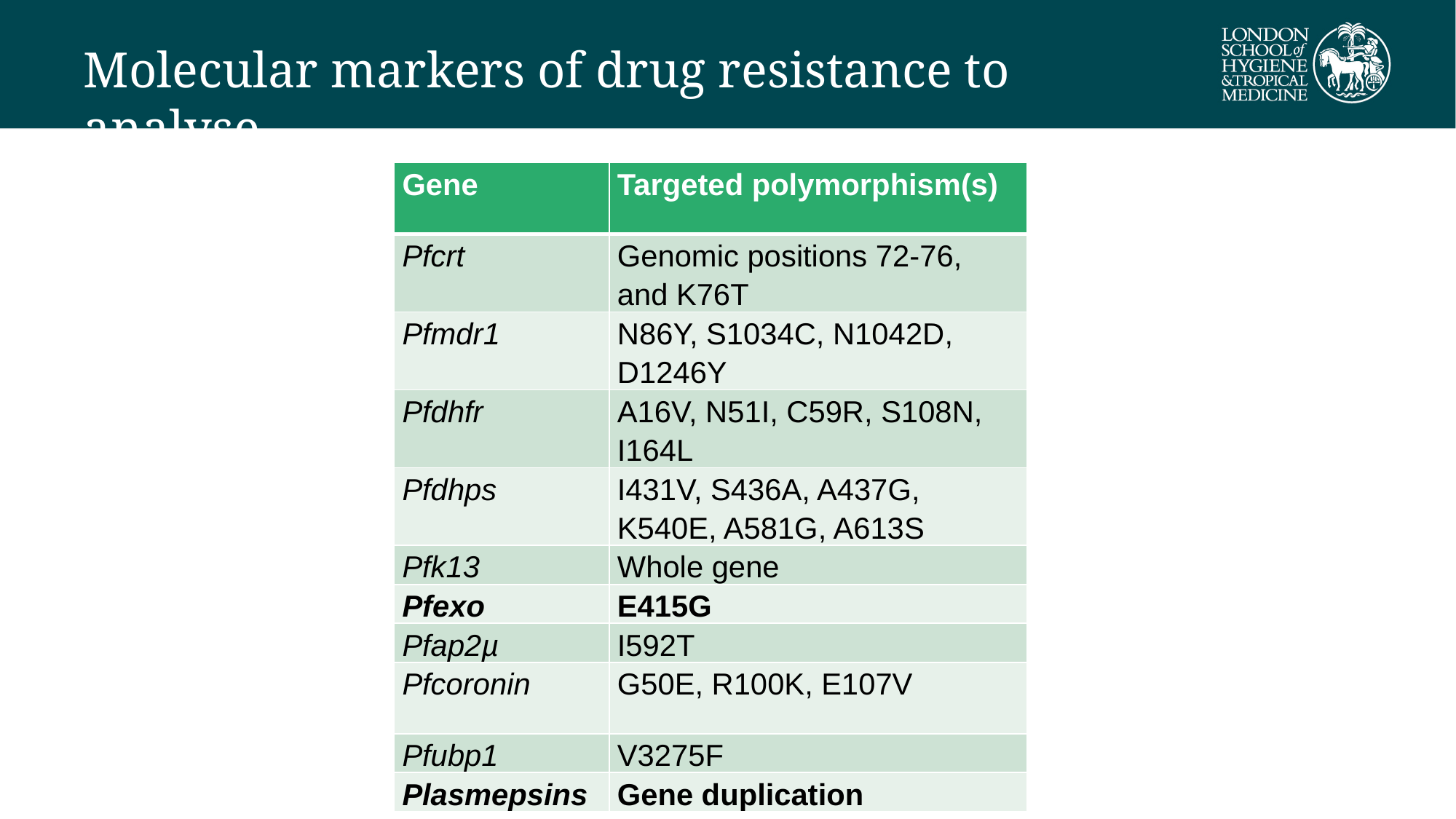

# Molecular markers of drug resistance to analyse
| Gene | Targeted polymorphism(s) |
| --- | --- |
| Pfcrt | Genomic positions 72-76, and K76T |
| Pfmdr1 | N86Y, S1034C, N1042D, D1246Y |
| Pfdhfr | A16V, N51I, C59R, S108N, I164L |
| Pfdhps | I431V, S436A, A437G, K540E, A581G, A613S |
| Pfk13 | Whole gene |
| Pfexo | E415G |
| Pfap2µ | I592T |
| Pfcoronin | G50E, R100K, E107V |
| Pfubp1 | V3275F |
| Plasmepsins | Gene duplication |